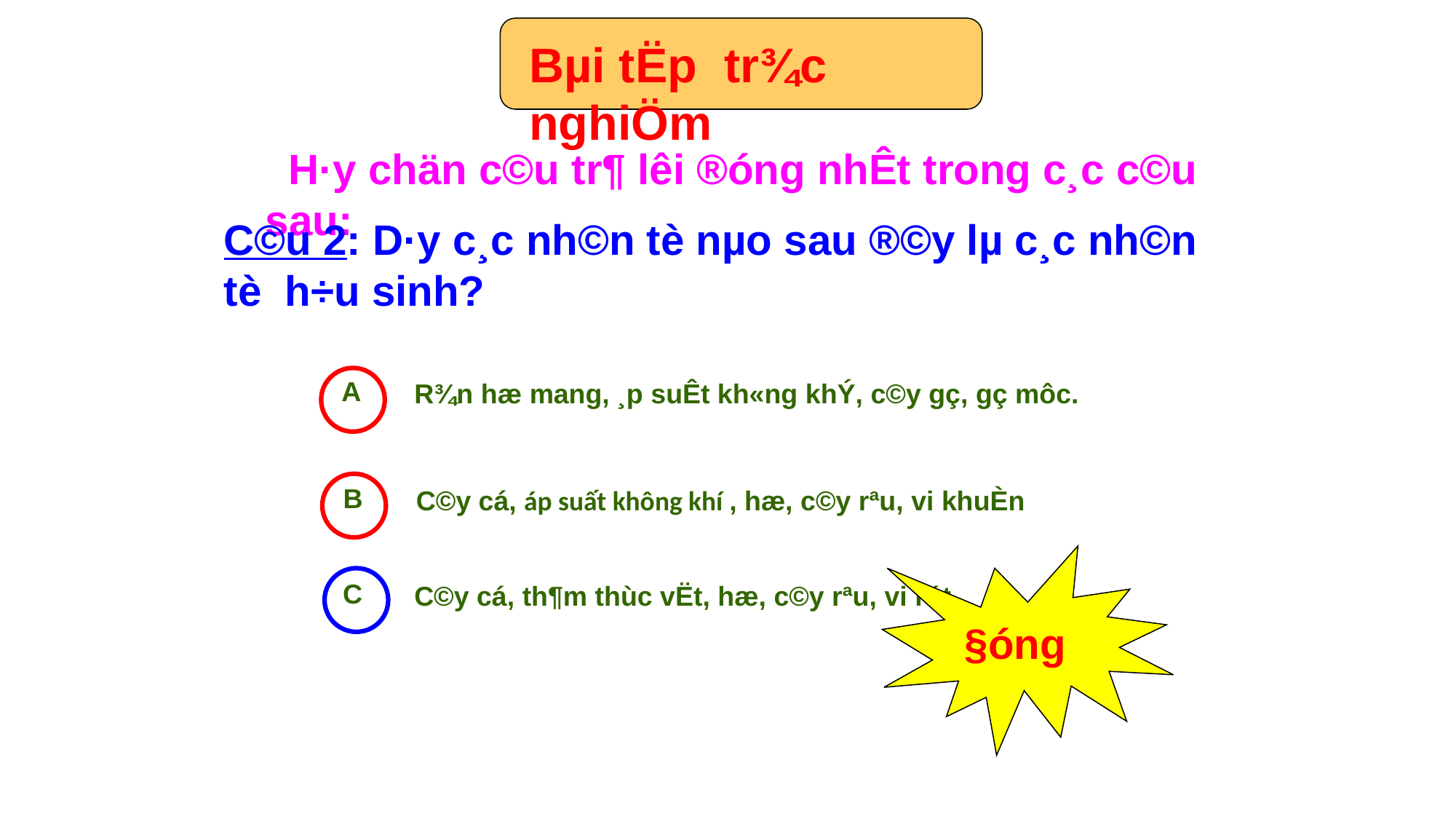

Bµi tËp  tr¾c nghiÖm
   H·y chän c©u tr¶ lêi ®óng nhÊt trong c¸c c©u sau:
C©u 2: D·y c¸c nh©n tè nµo sau ®©y lµ c¸c nh©n tè  h÷u sinh?

A
R¾n hæ mang, ¸p suÊt kh«ng khÝ, c©y gç, gç môc.

B
C©y cá, áp suất không khí , hæ, c©y rªu, vi khuÈn

§óng

C
C©y cá, th¶m thùc vËt, hæ, c©y rªu, vi rót